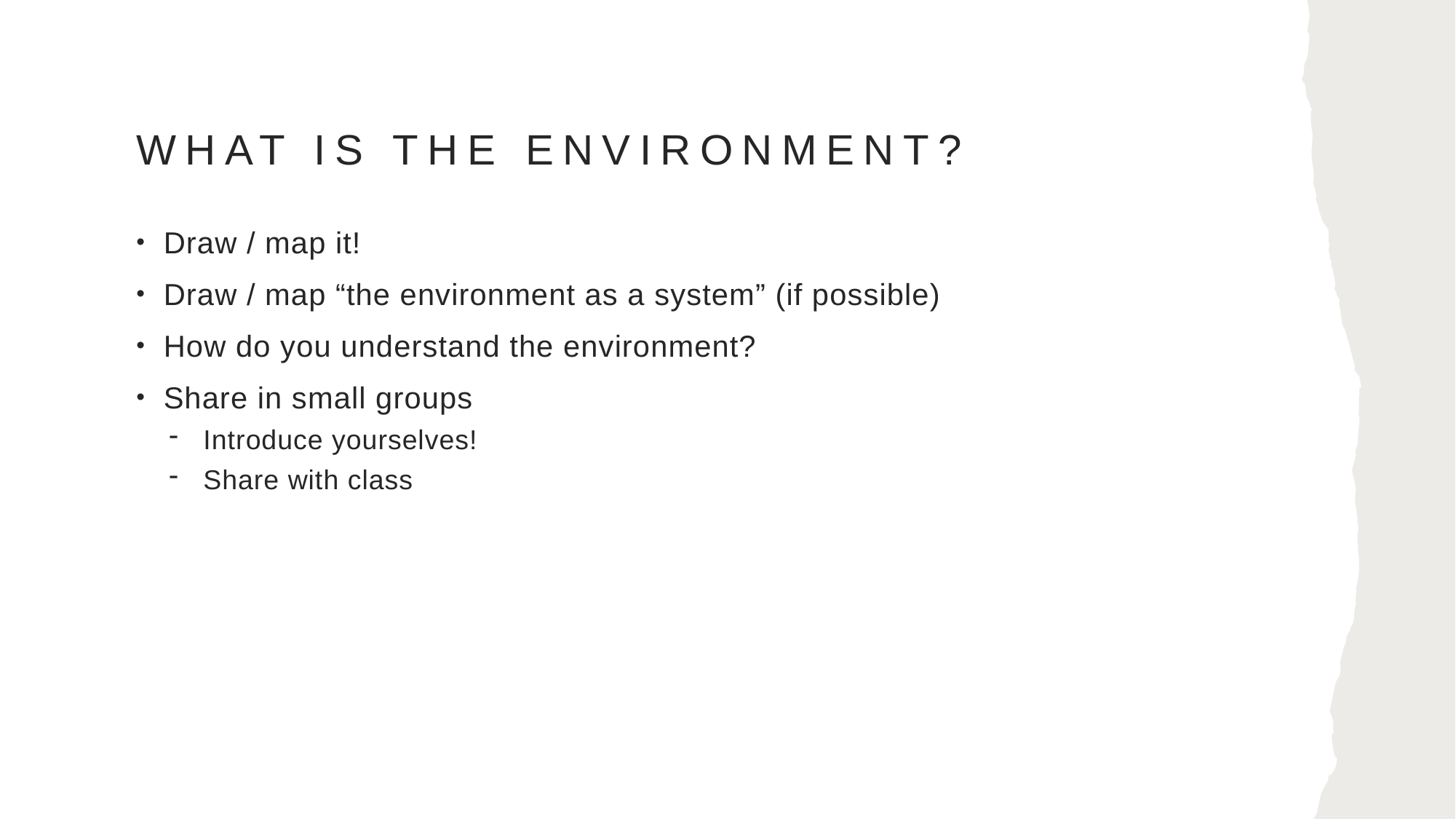

# What is the environment?
Draw / map it!
Draw / map “the environment as a system” (if possible)
How do you understand the environment?
Share in small groups
Introduce yourselves!
Share with class